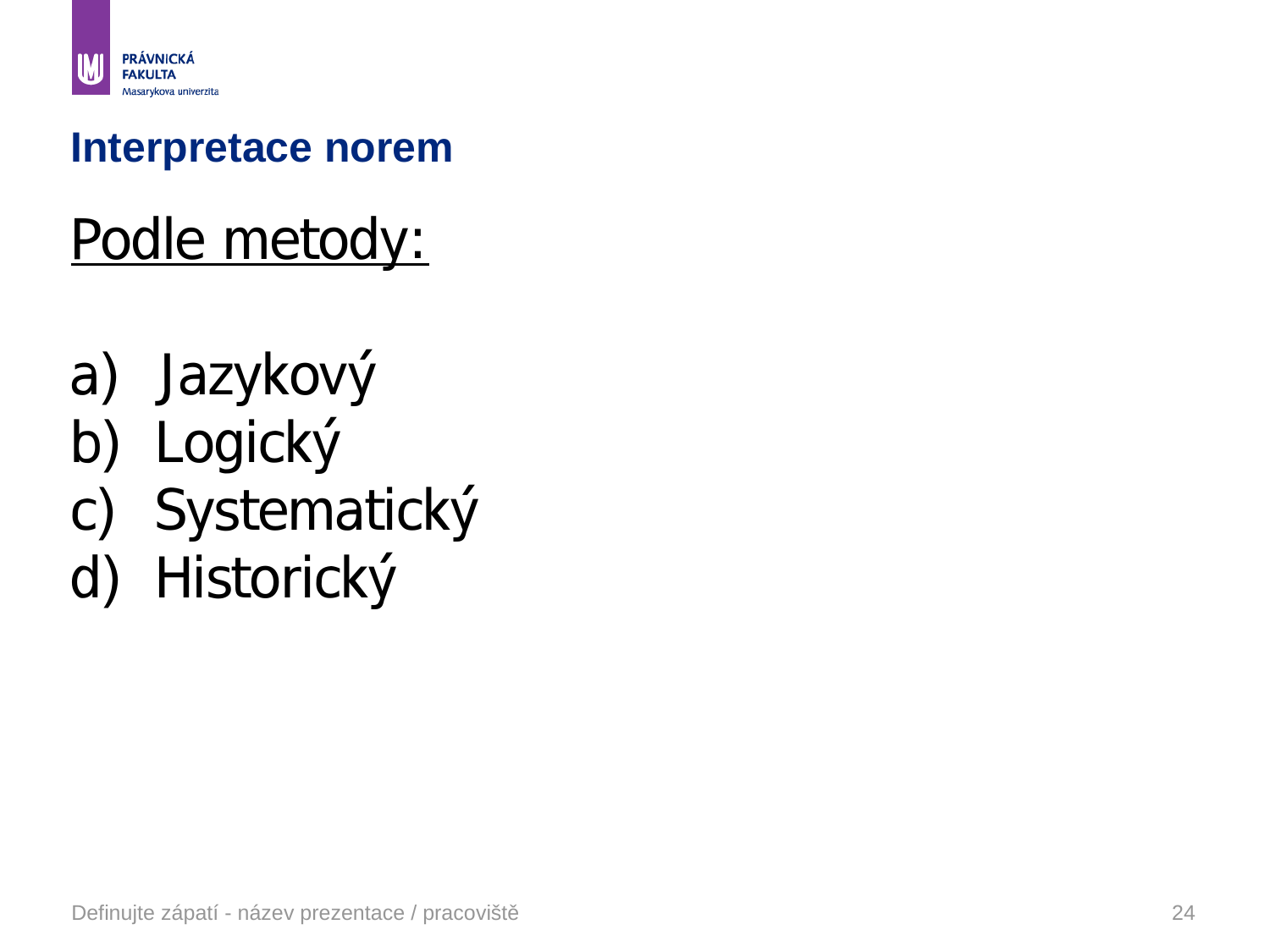

# Interpretace norem
Podle metody:

Jazykový
Logický
Systematický
Historický

Definujte zápatí - název prezentace / pracoviště
24